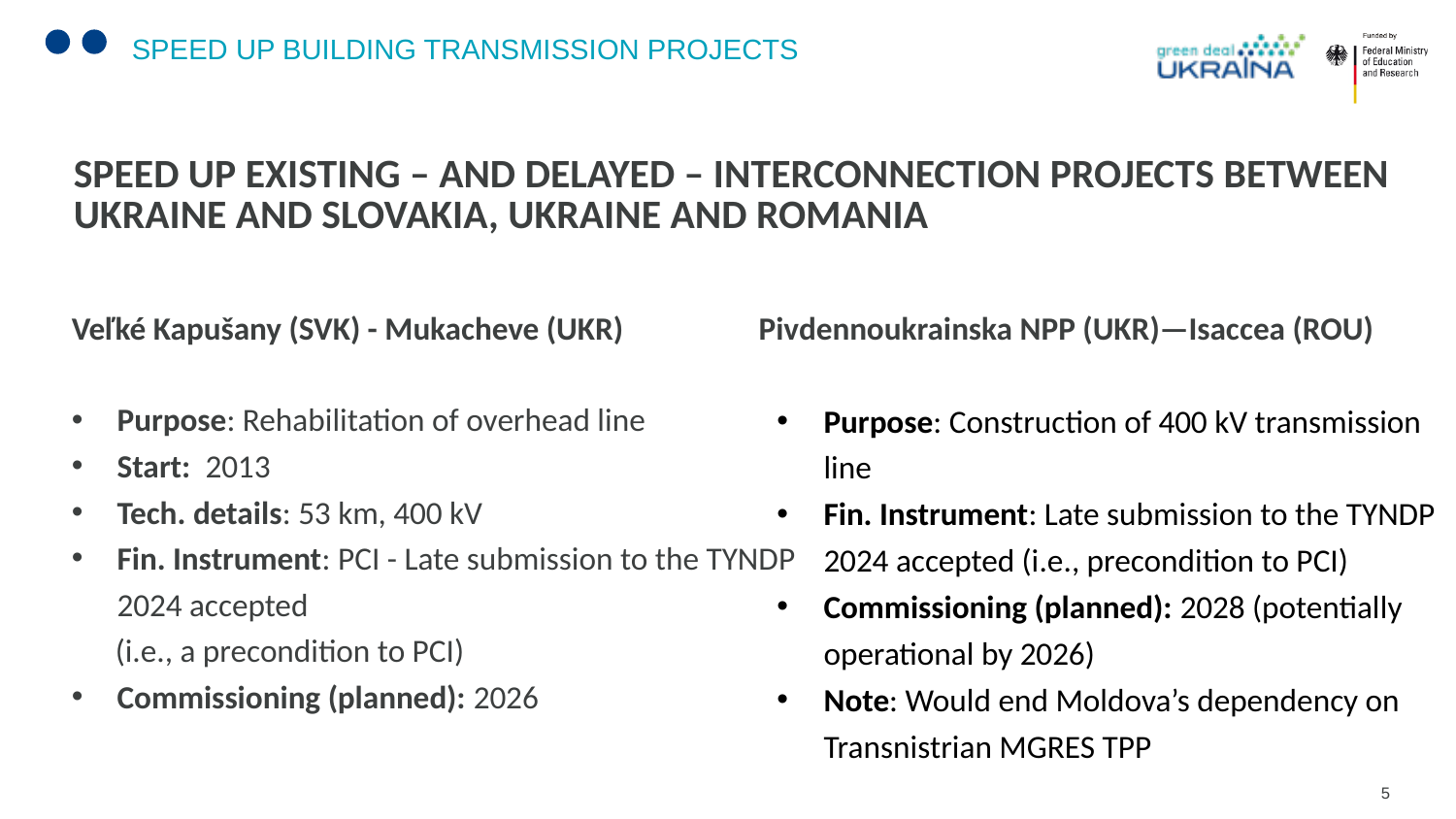

Speed up building transmission projects
SPEED UP EXISTING – AND DELAYED – INTERCONNECTION PROJECTS BETWEEN UKRAINE AND SLOVAKIA, UKRAINE AND ROMANIA

Pivdennoukrainska NPP (UKR)—Isaccea (ROU)

Purpose: Construction of 400 kV transmission line
Fin. Instrument: Late submission to the TYNDP 2024 accepted (i.e., precondition to PCI)
Commissioning (planned): 2028 (potentially operational by 2026)
Note: Would end Moldova’s dependency on Transnistrian MGRES TPP

Veľké Kapušany (SVK) - Mukacheve (UKR)

Purpose: Rehabilitation of overhead line
Start:  2013
Tech. details: 53 km, 400 kV
Fin. Instrument: PCI - Late submission to the TYNDP 2024 accepted
      (i.e., a precondition to PCI)
Commissioning (planned): 2026
5